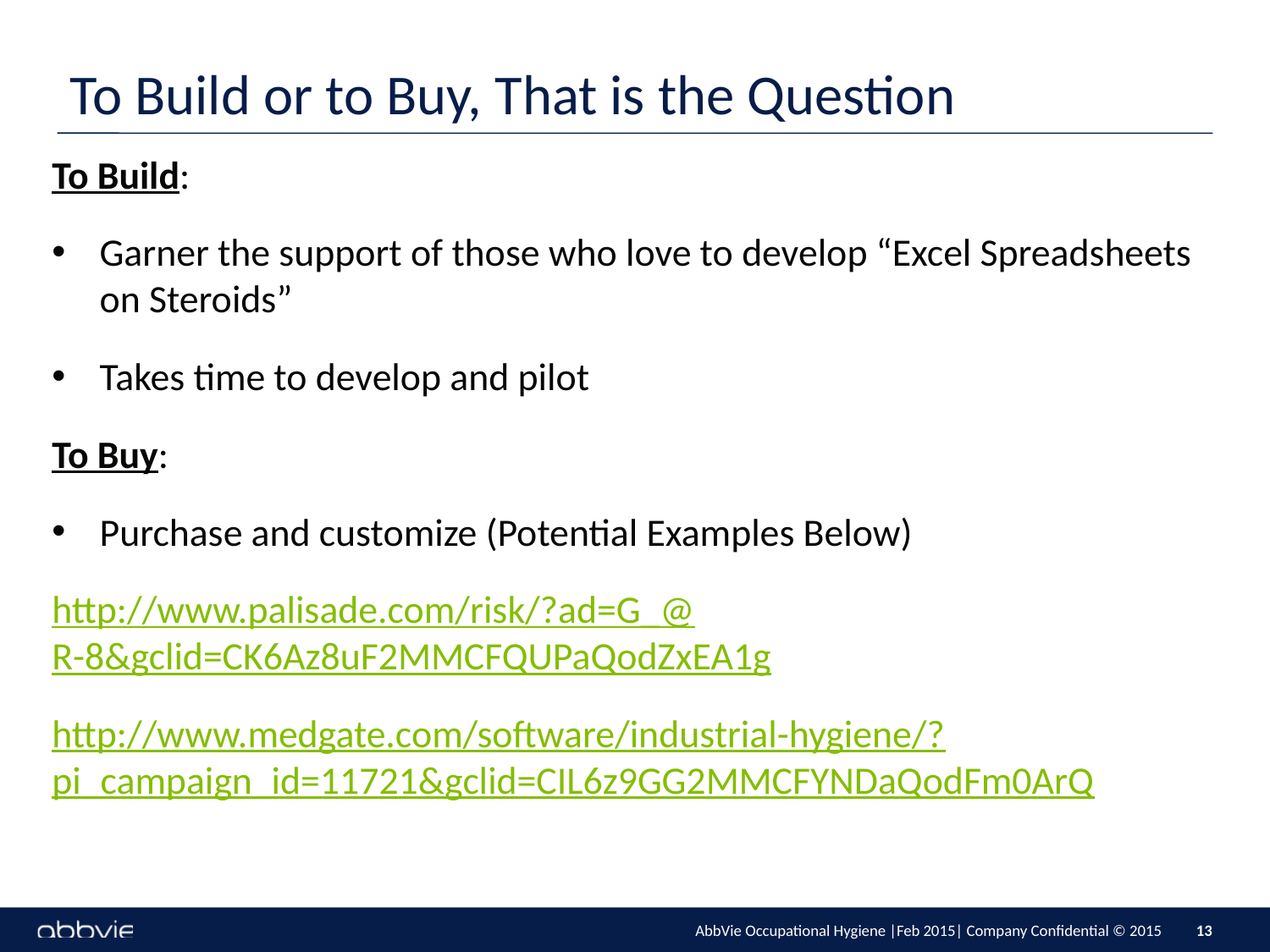

# To Build or to Buy, That is the Question
To Build:
Garner the support of those who love to develop “Excel Spreadsheets on Steroids”
Takes time to develop and pilot
To Buy:
Purchase and customize (Potential Examples Below)
http://www.palisade.com/risk/?ad=G_@R-8&gclid=CK6Az8uF2MMCFQUPaQodZxEA1g
http://www.medgate.com/software/industrial-hygiene/?pi_campaign_id=11721&gclid=CIL6z9GG2MMCFYNDaQodFm0ArQ

AbbVie Occupational Hygiene |Feb 2015| Company Confidential © 2015
13